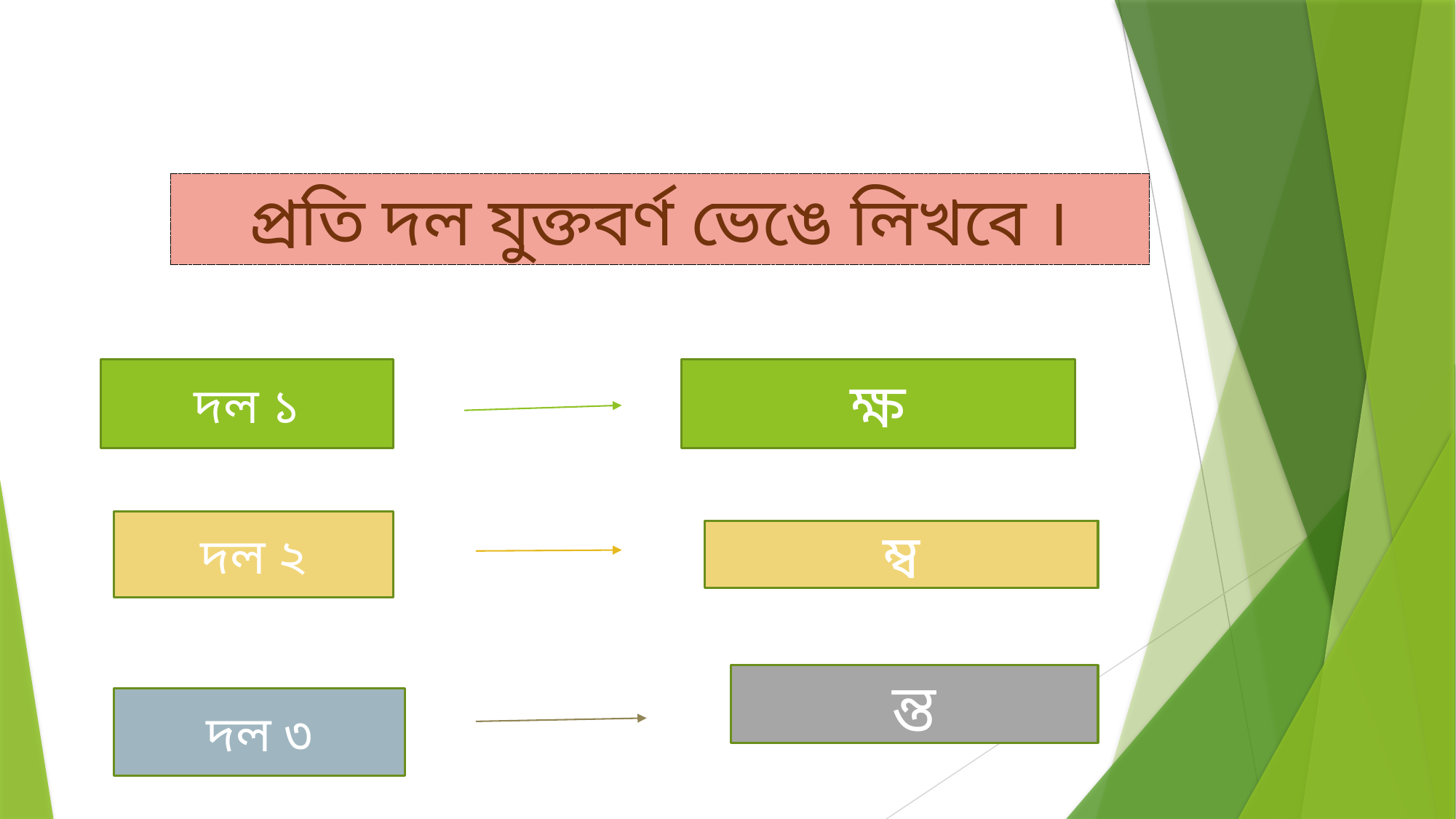

প্রতি দল যুক্তবর্ণ ভেঙে লিখবে ।
দল ১
ক্ষ
দল ২
ম্ব
ন্ত
দল ৩